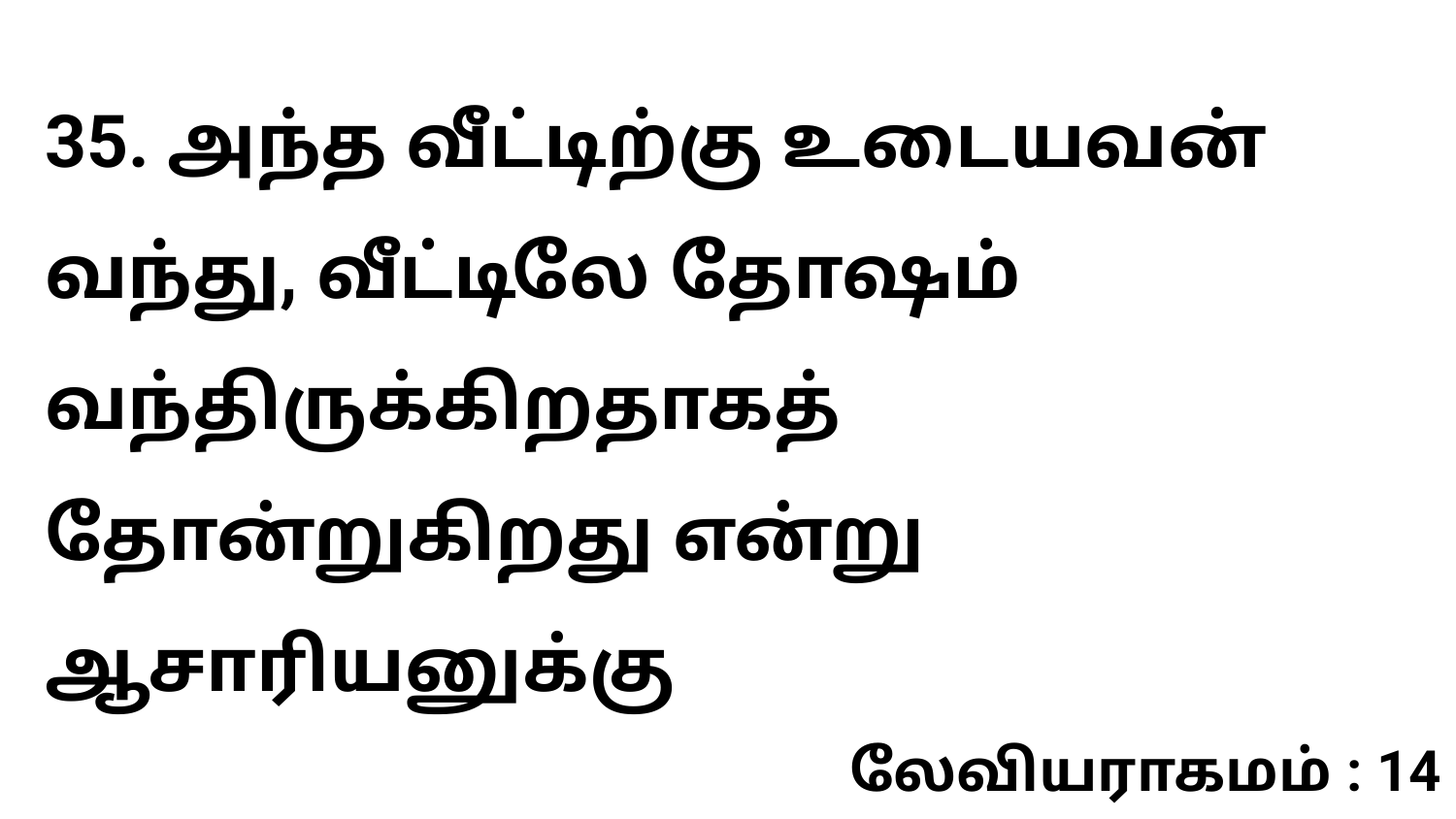

35. அந்த வீட்டிற்கு உடையவன் வந்து, வீட்டிலே தோஷம் வந்திருக்கிறதாகத் தோன்றுகிறது என்று ஆசாரியனுக்கு
லேவியராகமம் : 14